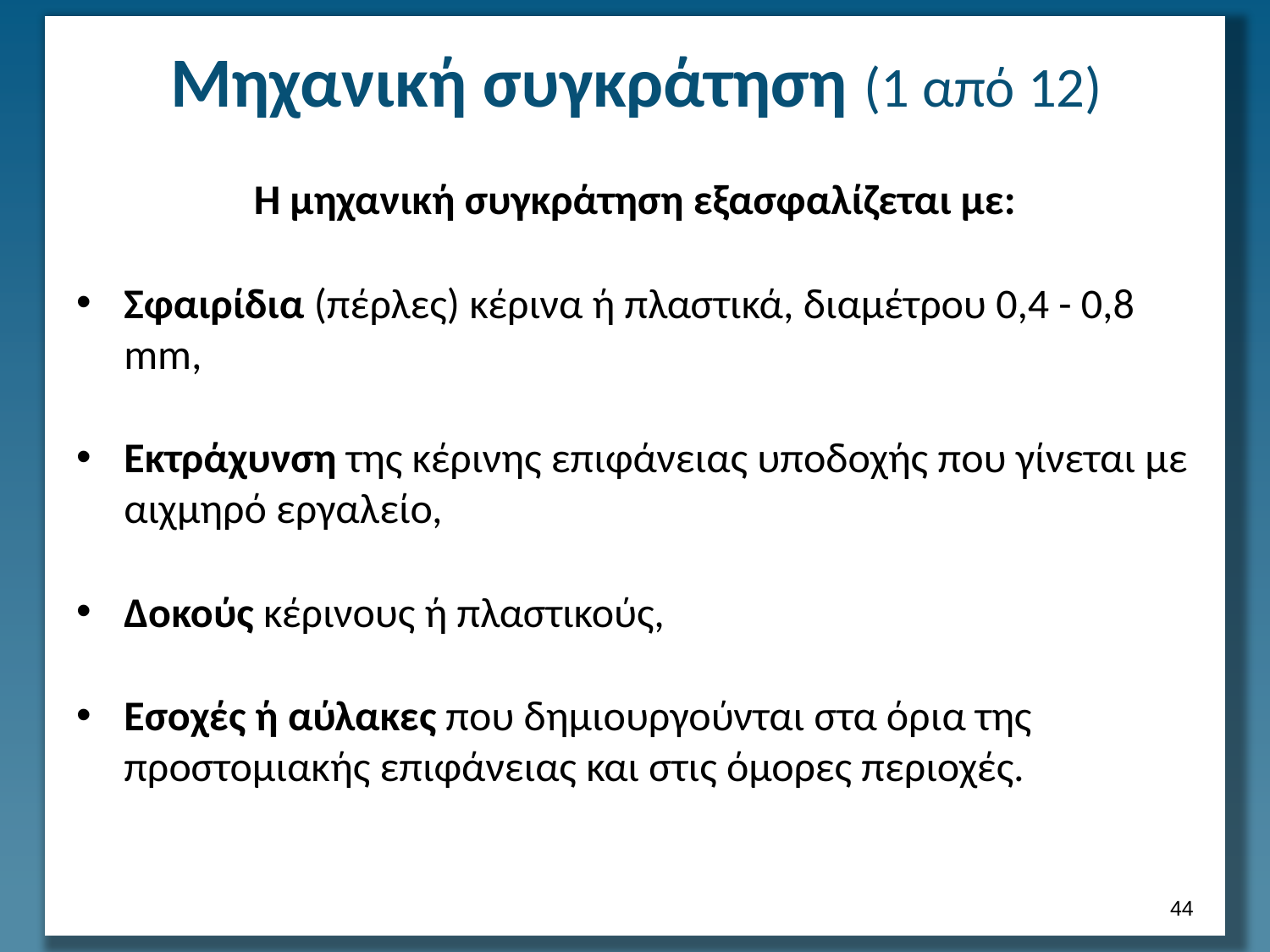

# Μηχανική συγκράτηση (1 από 12)
H μηχανική συγκράτηση εξασφαλίζεται με:
Σφαιρίδια (πέρλες) κέρινα ή πλαστικά, διαμέτρου 0,4 - 0,8 mm,
Eκτράχυνση της κέρινης επιφάνειας υποδοχής που γίνεται με αιχμηρό εργαλείο,
Δοκούς κέρινους ή πλαστικούς,
Εσοχές ή αύλακες που δημιουργούνται στα όρια της προστομιακής επιφάνειας και στις όμορες περιοχές.

44